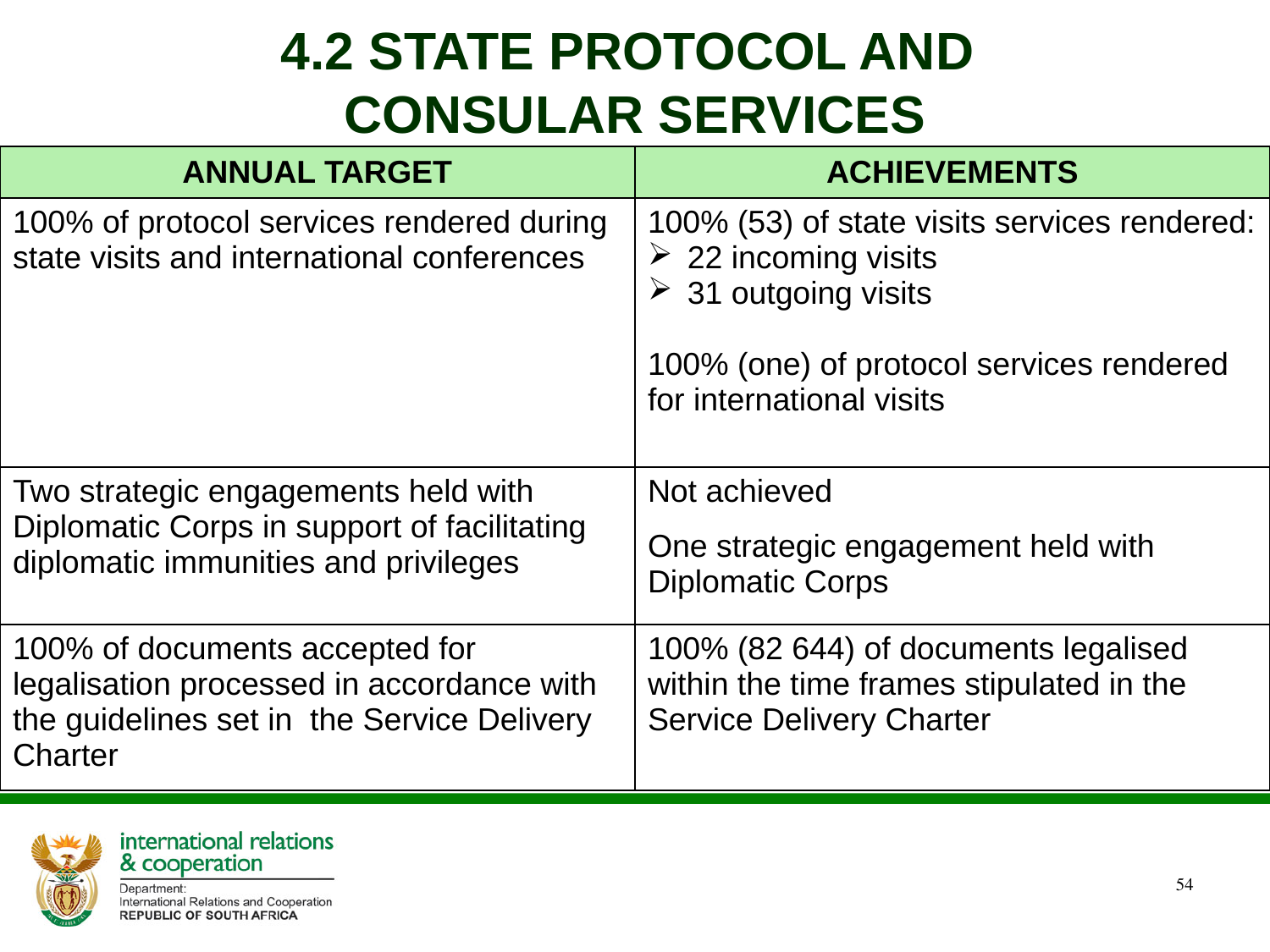

# 4.2 STATE PROTOCOL AND CONSULAR SERVICES
| ANNUAL TARGET | ACHIEVEMENTS |
| --- | --- |
| 100% of protocol services rendered during state visits and international conferences | 100% (53) of state visits services rendered: 22 incoming visits 31 outgoing visits 100% (one) of protocol services rendered for international visits |
| Two strategic engagements held with Diplomatic Corps in support of facilitating diplomatic immunities and privileges | Not achieved One strategic engagement held with Diplomatic Corps |
| 100% of documents accepted for legalisation processed in accordance with the guidelines set in the Service Delivery Charter | 100% (82 644) of documents legalised within the time frames stipulated in the Service Delivery Charter |
54